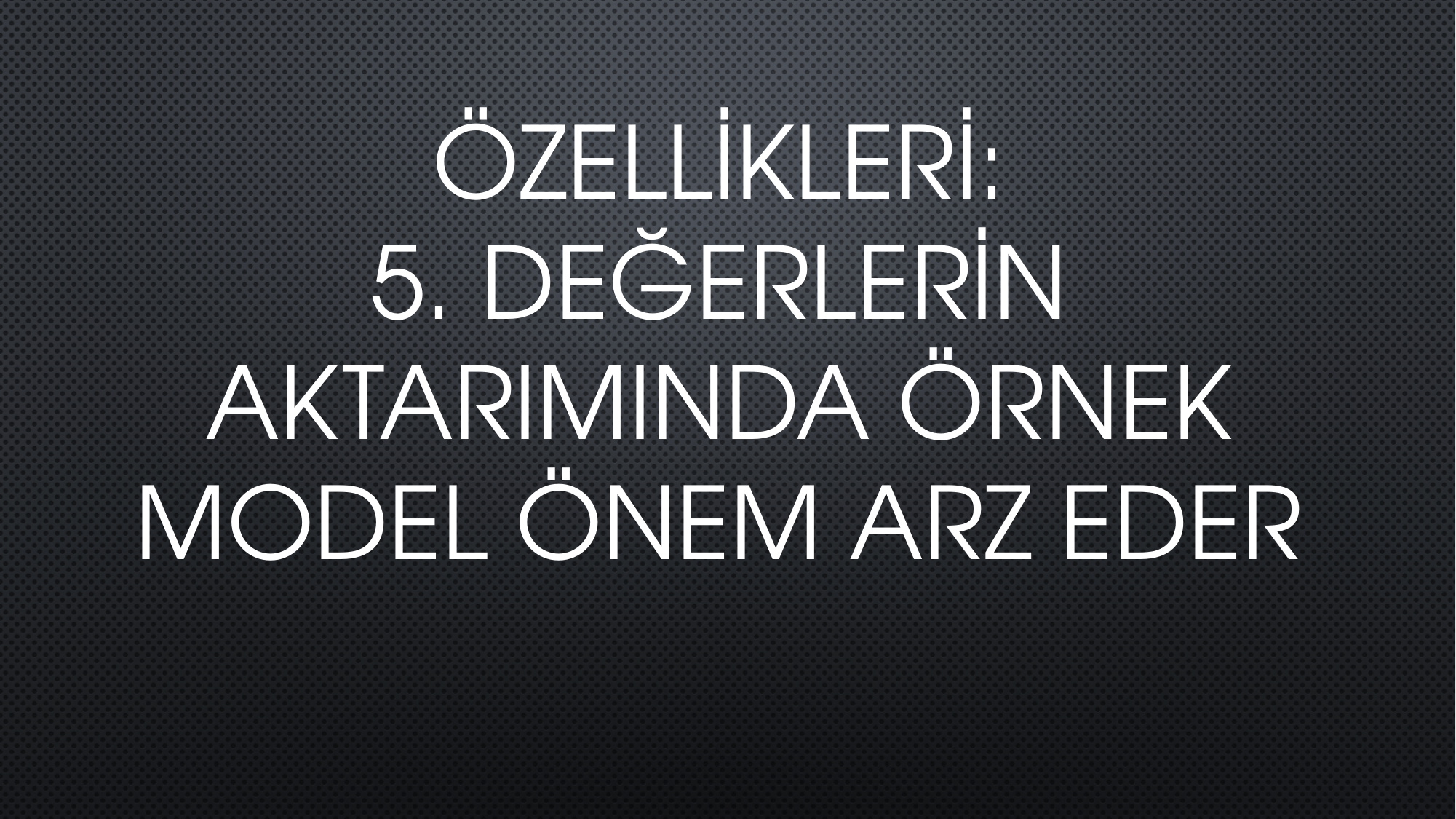

ÖZELLİKLERİ:
5. DEĞERLERİN AKTARIMINDA ÖRNEK MODEL ÖNEM ARZ EDER